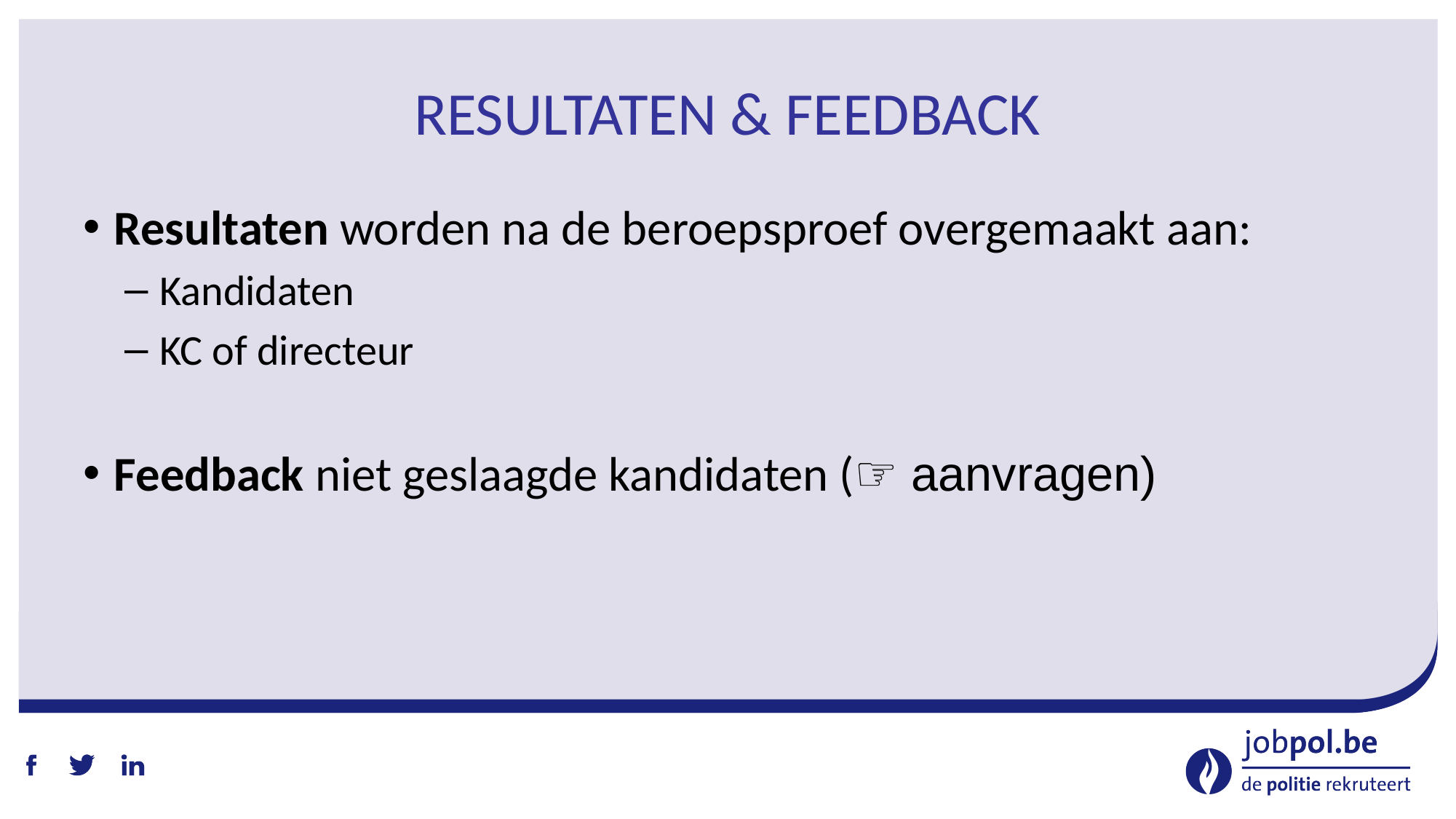

# Resultaten & Feedback
Resultaten worden na de beroepsproef overgemaakt aan:
 Kandidaten
 KC of directeur

Feedback niet geslaagde kandidaten (☞ aanvragen)